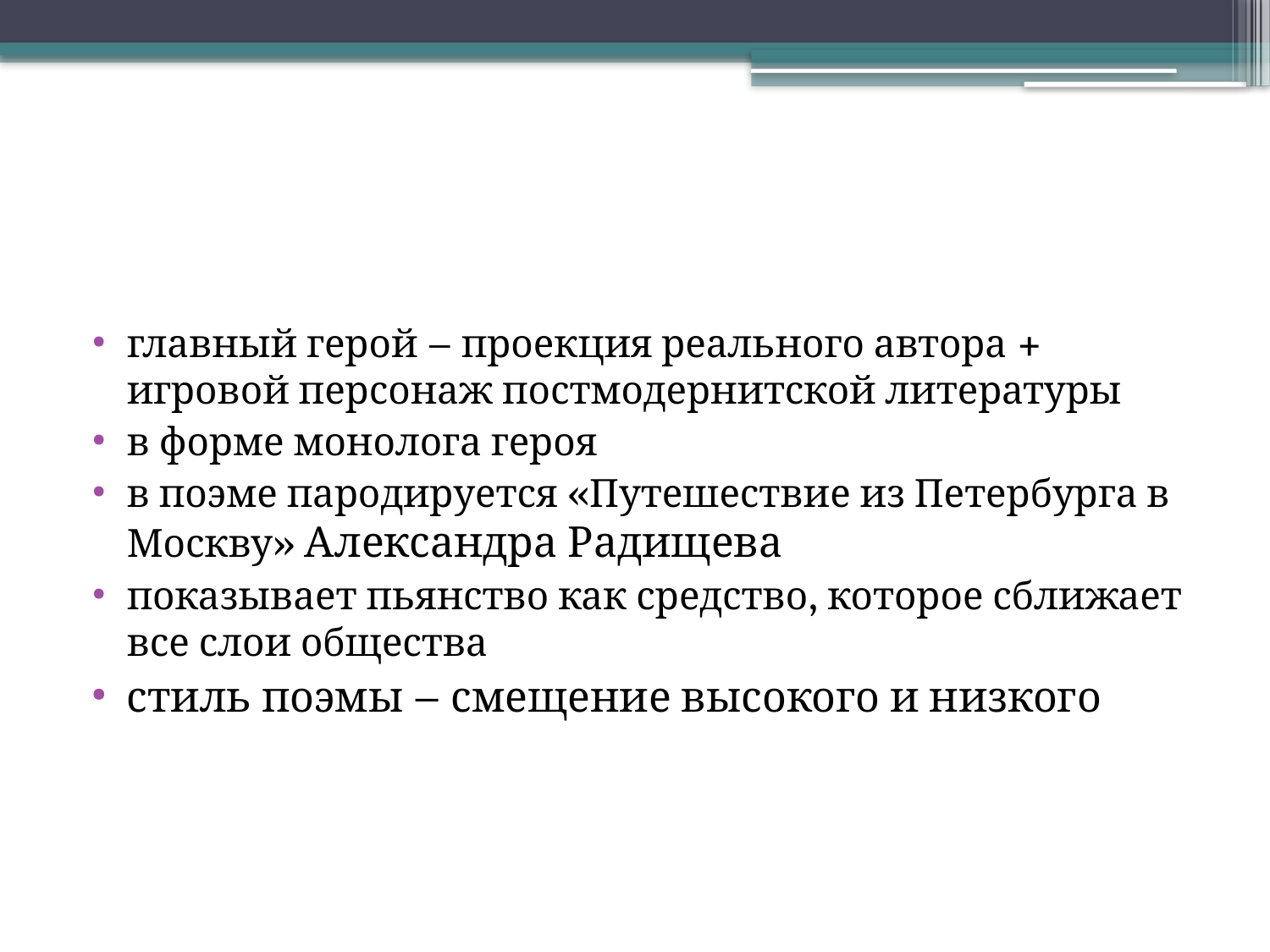

главный герой – проекция реального автора + игровой персонаж постмодернитской литературы
в форме монолога героя
в поэме пародируется «Путешествие из Петербурга в Москву» Александра Радищева
показывает пьянство как средство, которое сближает все слои общества
стиль поэмы – смещение высокого и низкого